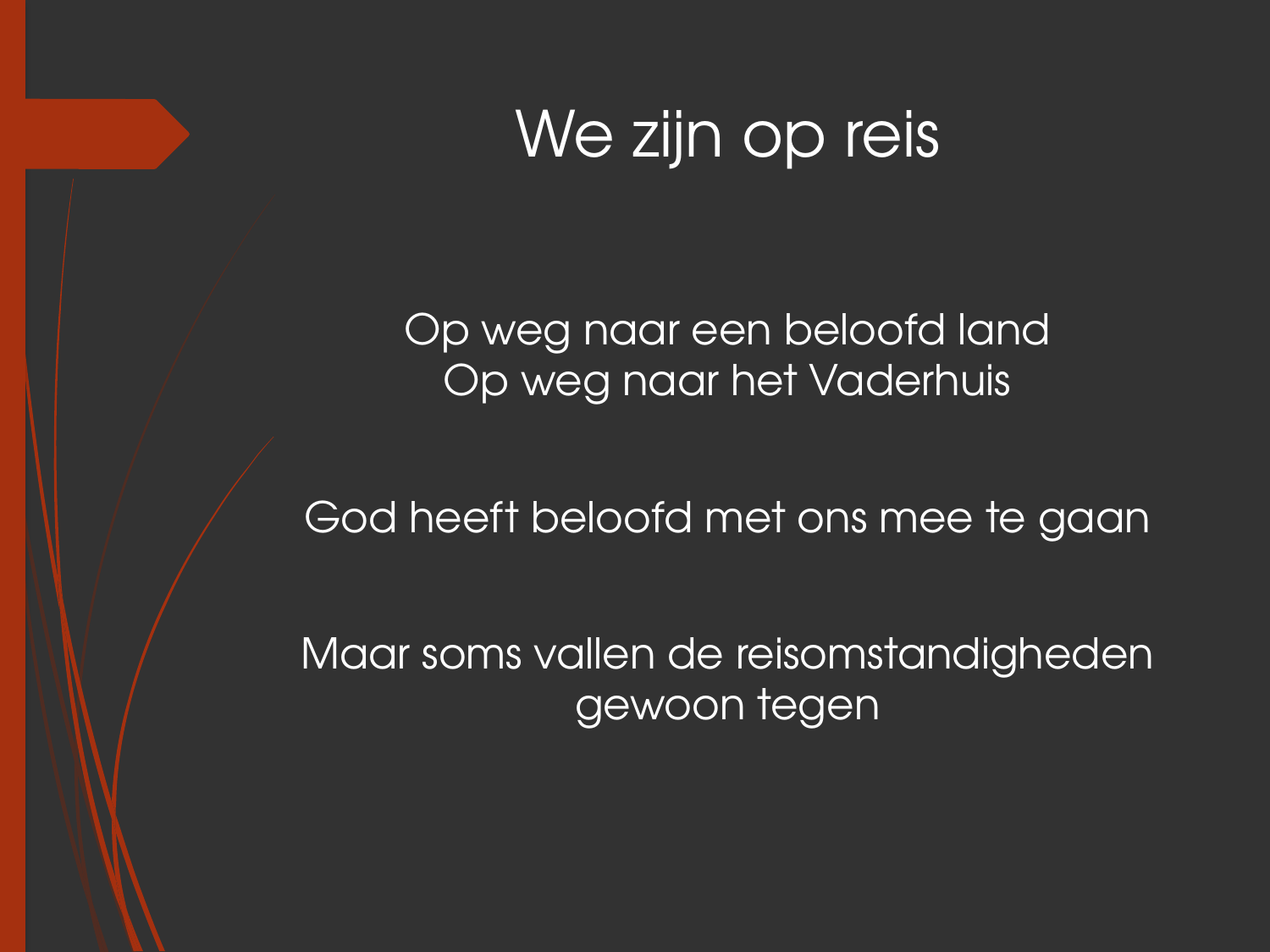

# We zijn op reis
Op weg naar een beloofd land
Op weg naar het Vaderhuis

God heeft beloofd met ons mee te gaan

Maar soms vallen de reisomstandigheden gewoon tegen